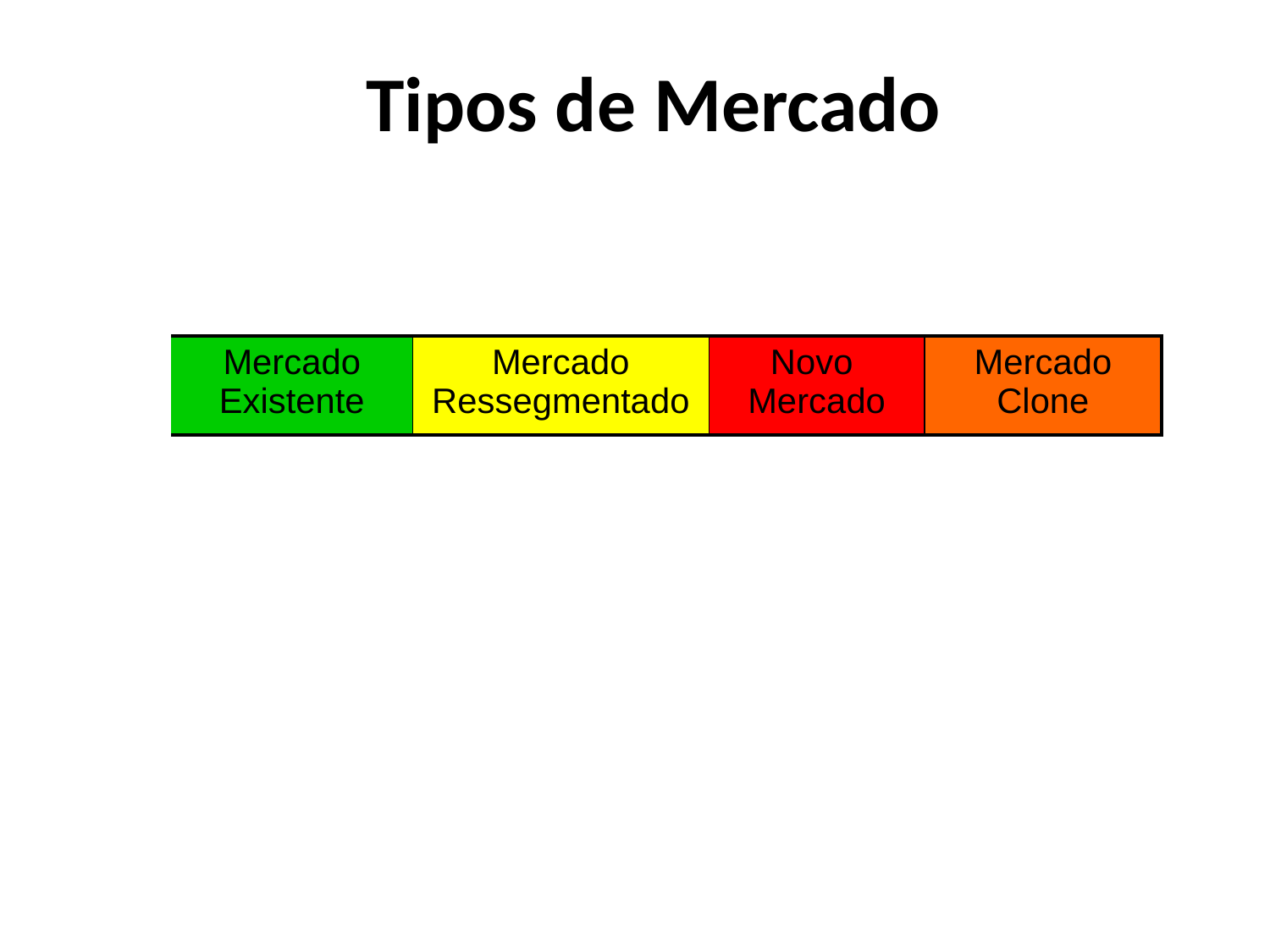

# Tipos de Mercado
| Mercado Existente | Mercado Ressegmentado | Novo Mercado | Mercado Clone |
| --- | --- | --- | --- |